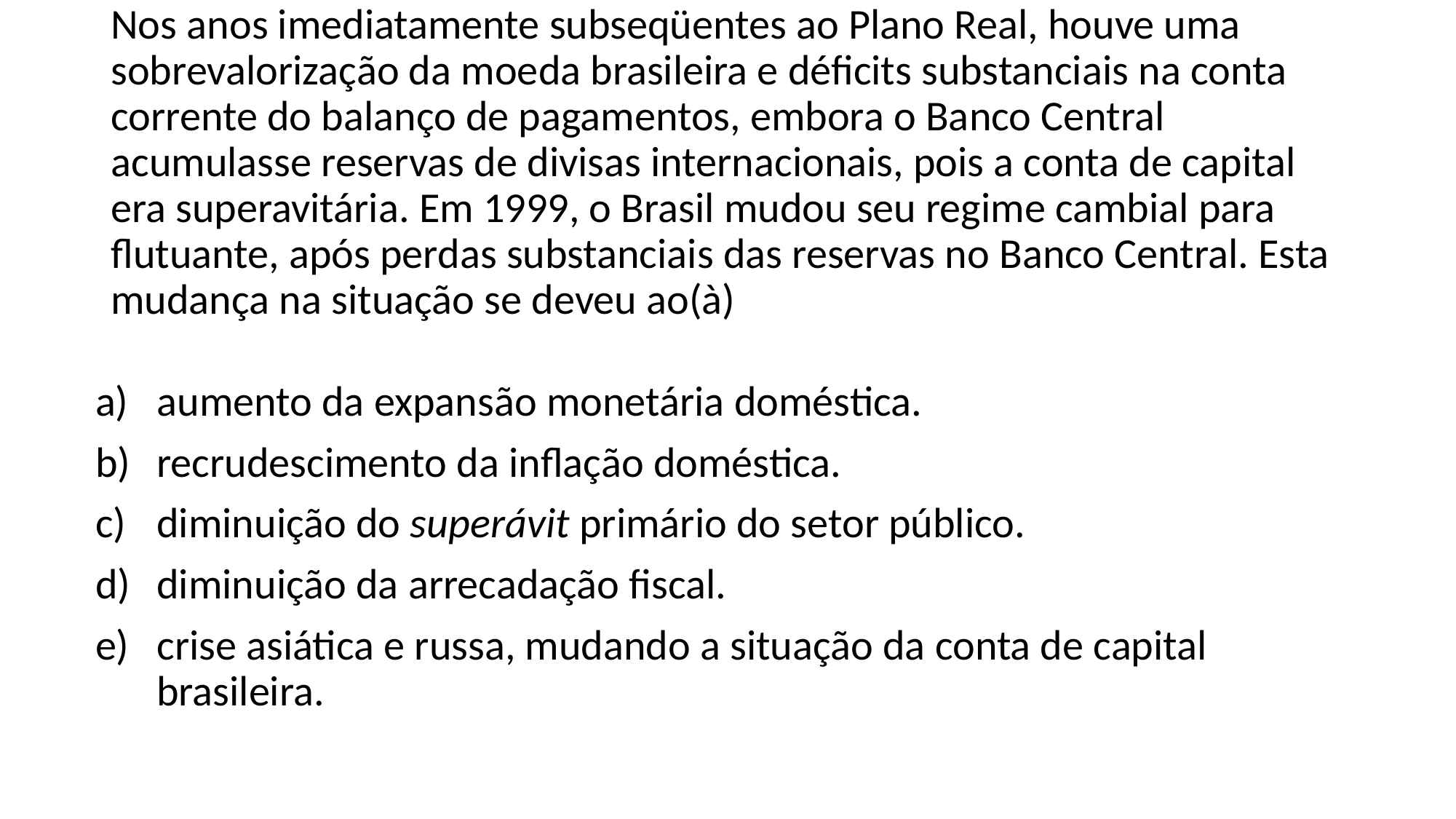

# Nos anos imediatamente subseqüentes ao Plano Real, houve uma sobrevalorização da moeda brasileira e déficits substanciais na conta corrente do balanço de pagamentos, embora o Banco Central acumulasse reservas de divisas internacionais, pois a conta de capital era superavitária. Em 1999, o Brasil mudou seu regime cambial para flutuante, após perdas substanciais das reservas no Banco Central. Esta mudança na situação se deveu ao(à)
aumento da expansão monetária doméstica.
recrudescimento da inflação doméstica.
diminuição do superávit primário do setor público.
diminuição da arrecadação fiscal.
crise asiática e russa, mudando a situação da conta de capital brasileira.